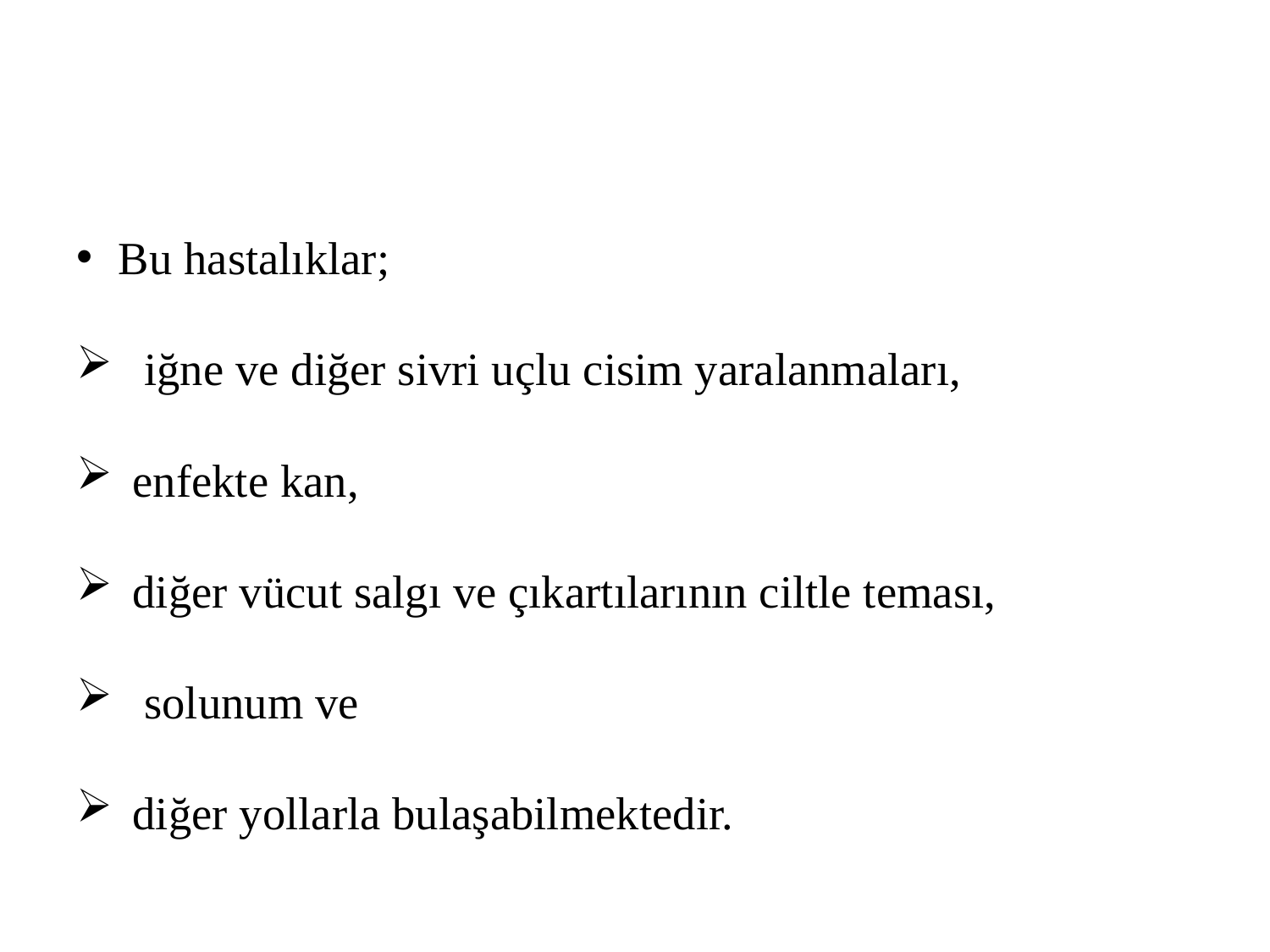

#
Bu hastalıklar;

 iğne ve diğer sivri uçlu cisim yaralanmaları,

enfekte kan,

diğer vücut salgı ve çıkartılarının ciltle teması,

 solunum ve

diğer yollarla bulaşabilmektedir.